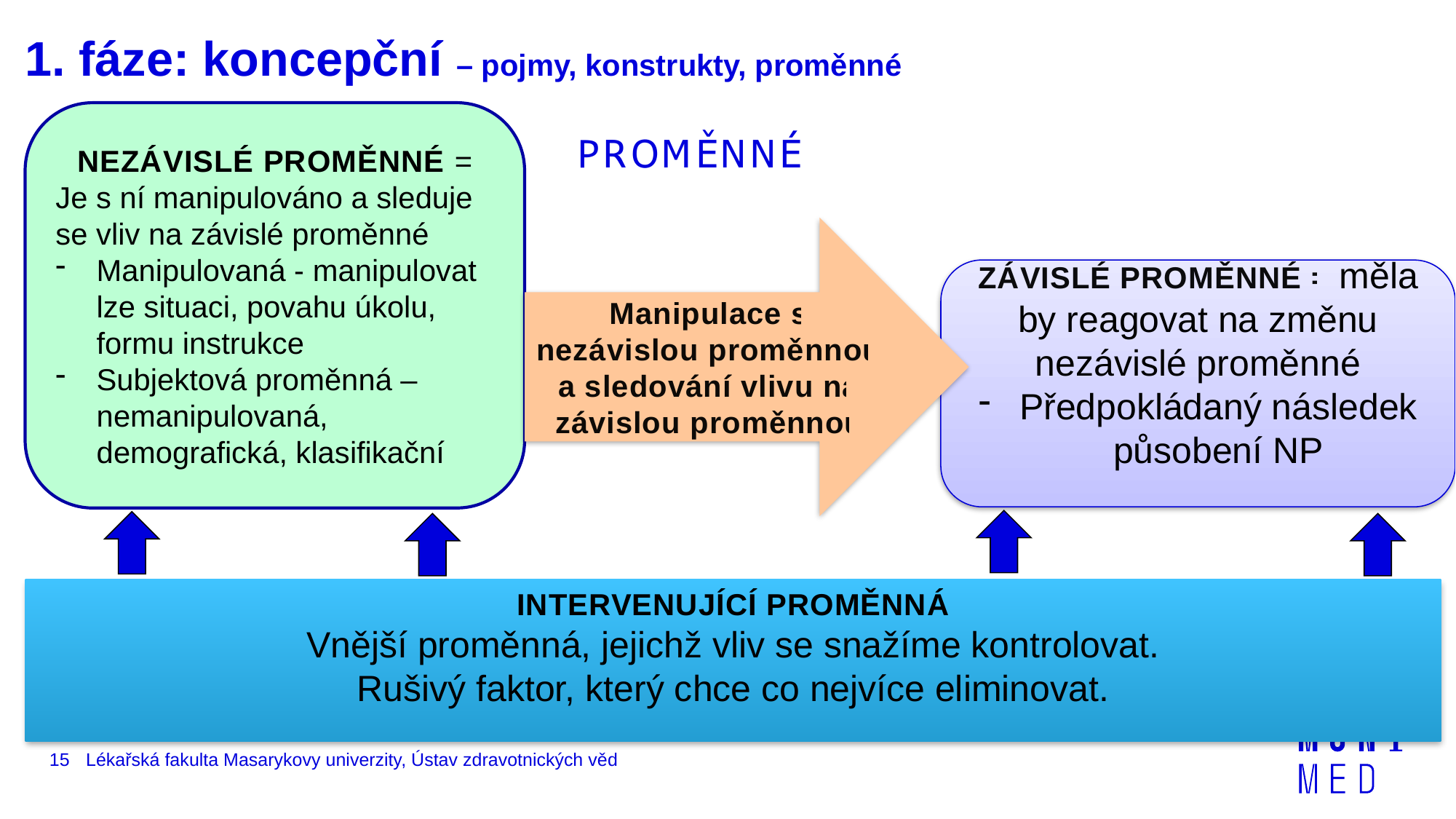

# 1. fáze: koncepční – pojmy, konstrukty, proměnné
NEZÁVISLÉ PROMĚNNÉ =
Je s ní manipulováno a sleduje se vliv na závislé proměnné
Manipulovaná - manipulovat lze situaci, povahu úkolu, formu instrukce
Subjektová proměnná – nemanipulovaná, demografická, klasifikační
PROMĚNNÉ
Manipulace s nezávislou proměnnou a sledování vlivu na závislou proměnnou
ZÁVISLÉ PROMĚNNÉ = měla by reagovat na změnu nezávislé proměnné
Předpokládaný následek působení NP

INTERVENUJÍCÍ PROMĚNNÁ
Vnější proměnná, jejichž vliv se snažíme kontrolovat.
Rušivý faktor, který chce co nejvíce eliminovat.
15
Lékařská fakulta Masarykovy univerzity, Ústav zdravotnických věd